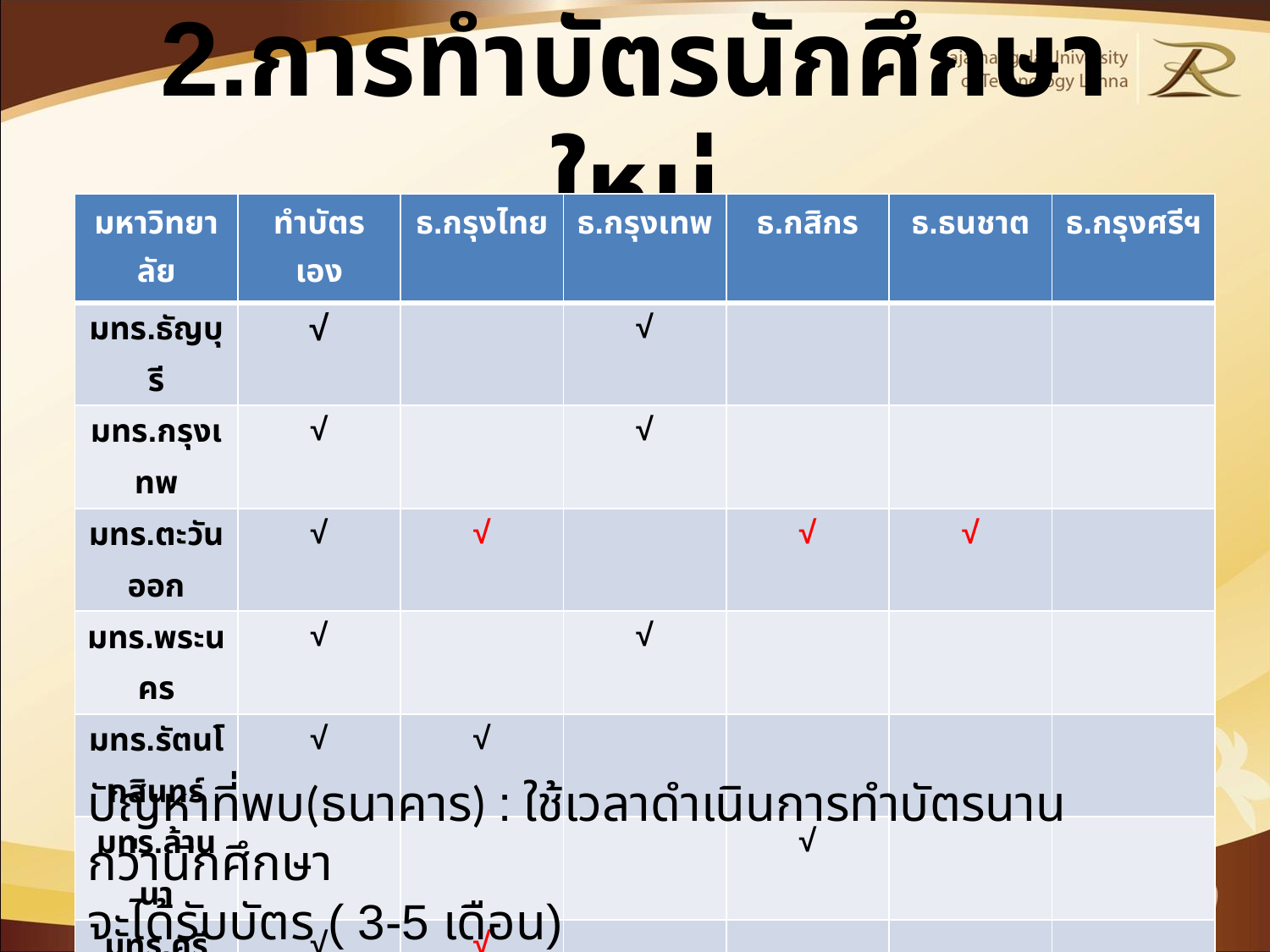

# 2.การทำบัตรนักศึกษาใหม่
| มหาวิทยาลัย | ทำบัตรเอง | ธ.กรุงไทย | ธ.กรุงเทพ | ธ.กสิกร | ธ.ธนชาต | ธ.กรุงศรีฯ |
| --- | --- | --- | --- | --- | --- | --- |
| มทร.ธัญบุรี | √ |  | √ |  |  |  |
| มทร.กรุงเทพ | √ |  | √ |  |  |  |
| มทร.ตะวันออก | √ | √ |  | √ | √ |  |
| มทร.พระนคร | √ |  | √ |  |  |  |
| มทร.รัตนโกสินทร์ | √ | √ |  |  |  |  |
| มทร.ล้านนา |  |  |  | √ |  |  |
| มทร.ศรีวิชัย | √ | √ |  |  |  |  |
| มทร.สุวรรณภูมิ | √ |  |  |  |  | √ |
| มทร.อีสาน | √ | √ |  |  |  |  |
ปัญหาที่พบ(ธนาคาร) : ใช้เวลาดำเนินการทำบัตรนานกว่านักศึกษา
จะได้รับบัตร ( 3-5 เดือน)
5